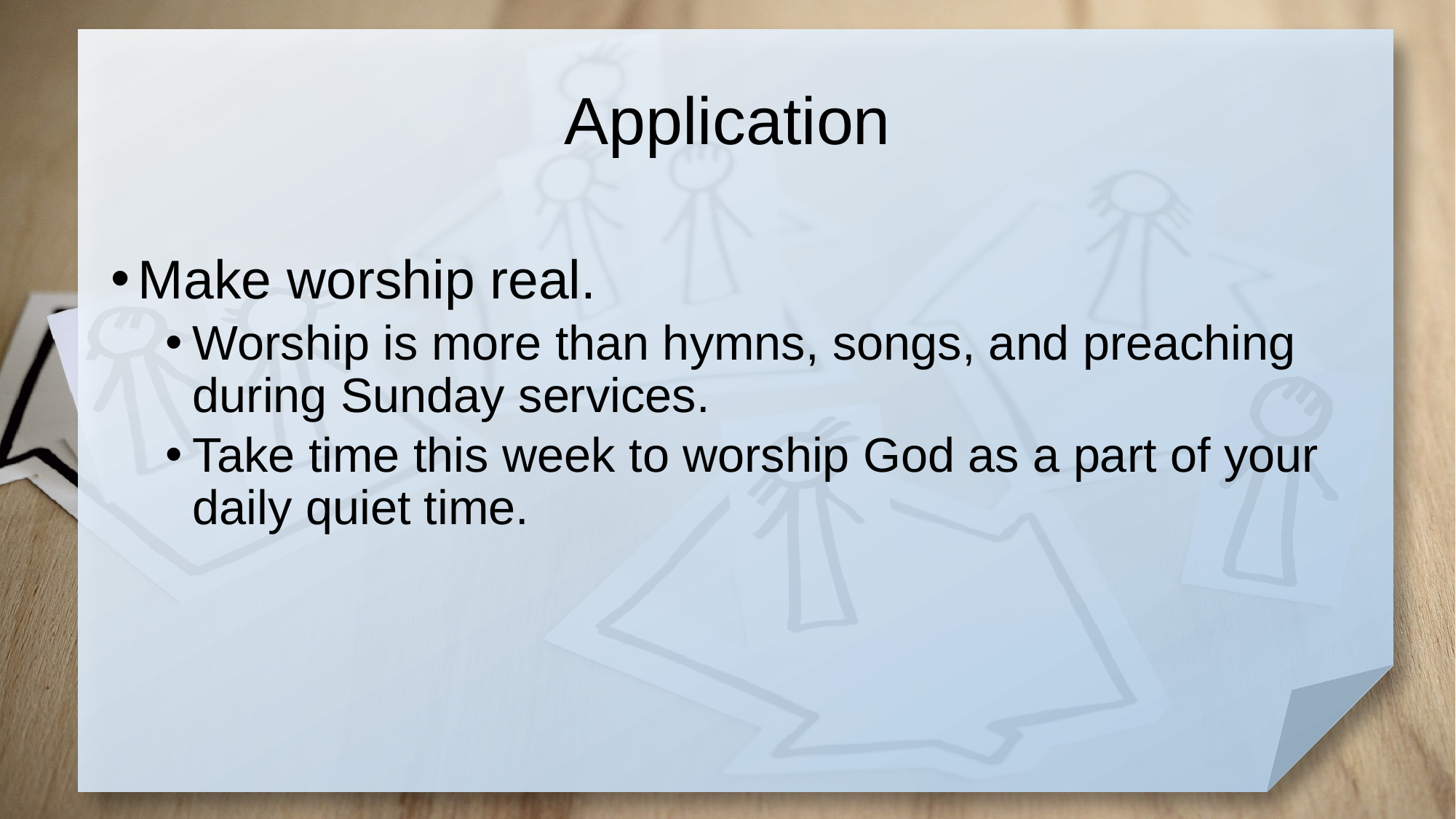

# Application
Make worship real.
Worship is more than hymns, songs, and preaching during Sunday services.
Take time this week to worship God as a part of your daily quiet time.